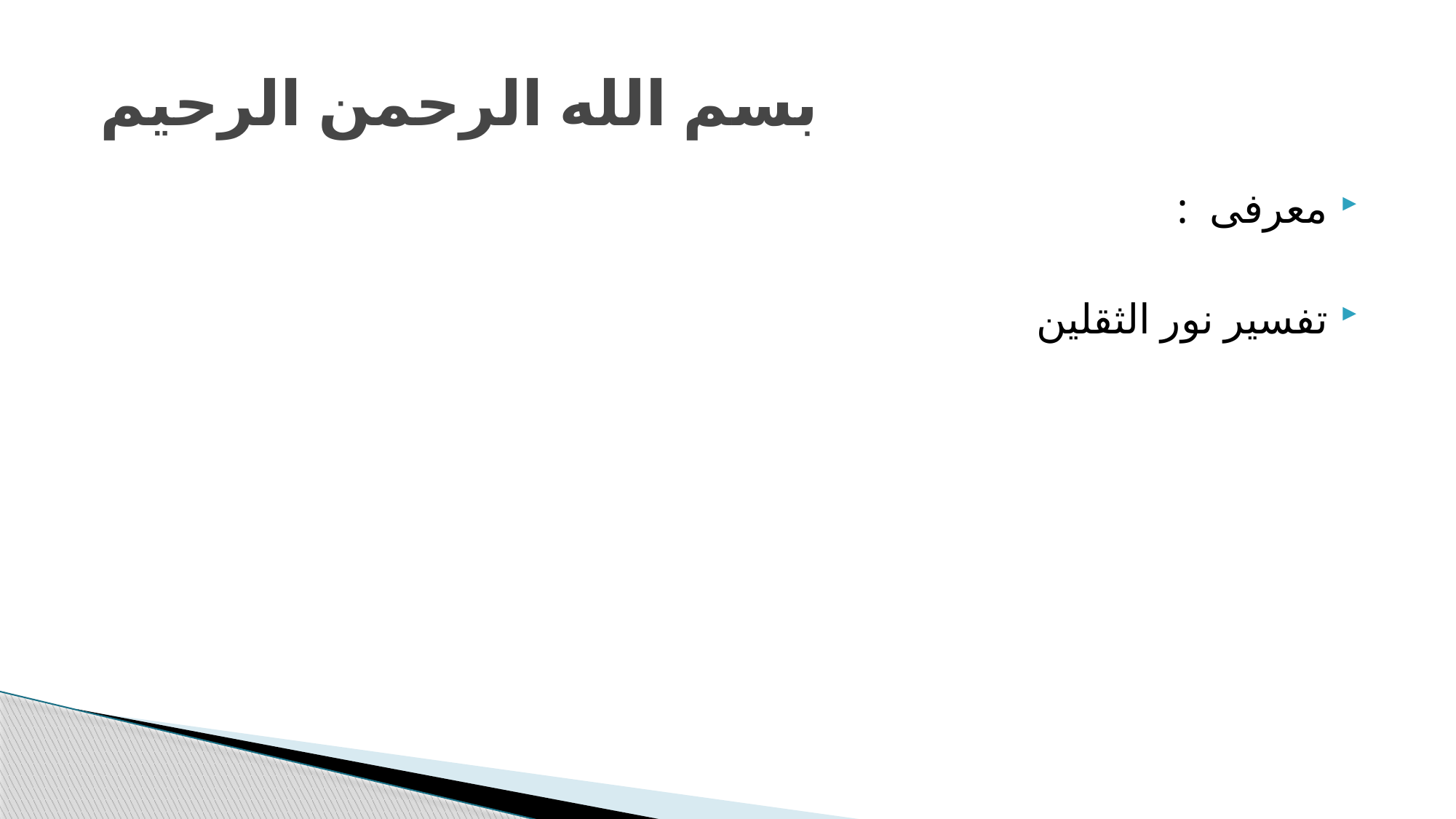

# بسم الله الرحمن الرحیم
معرفی  :

تفسیر نور الثقلین